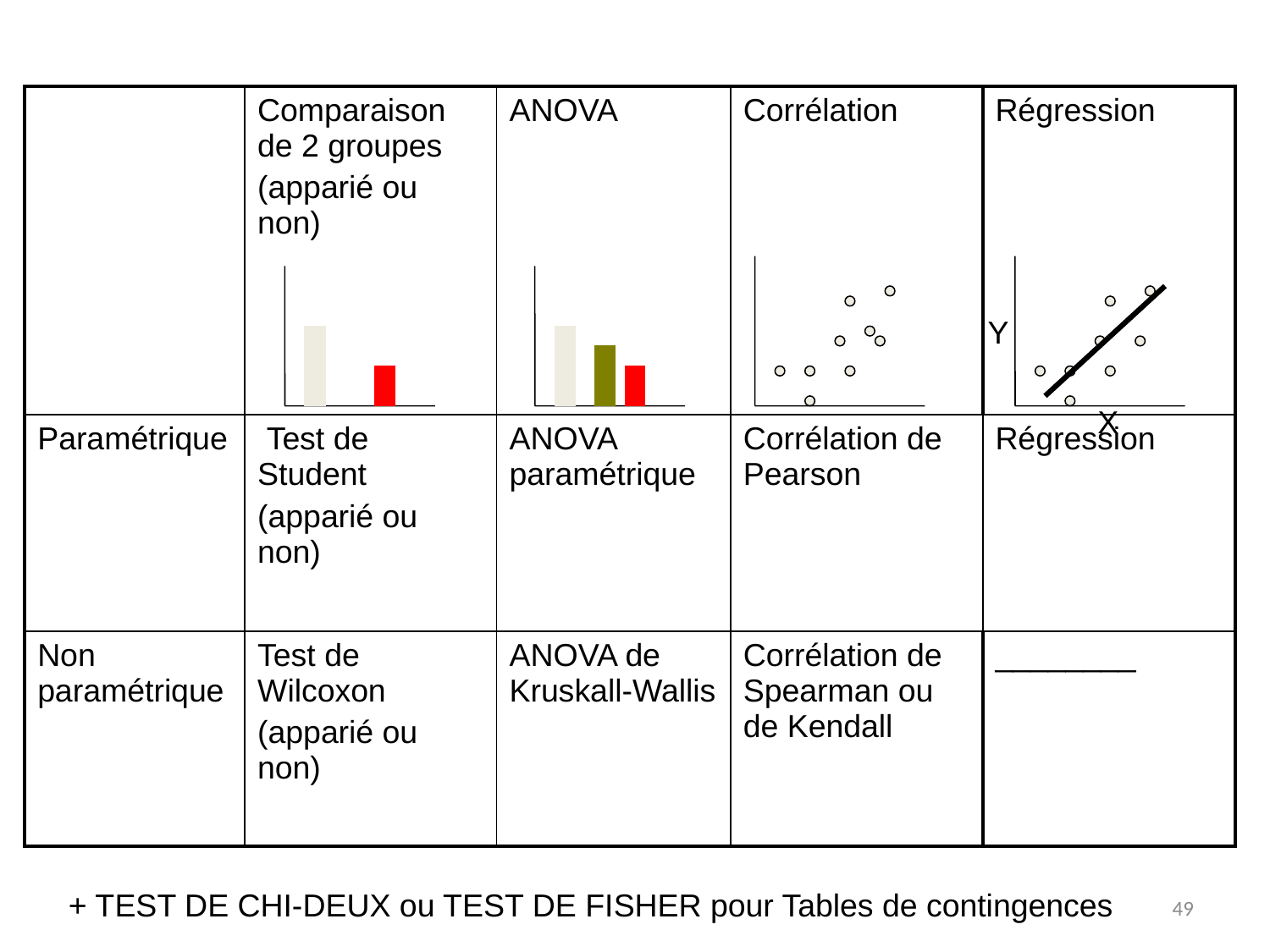

|  | Comparaison de 2 groupes (apparié ou non) | ANOVA | Corrélation | Régression |
| --- | --- | --- | --- | --- |
| Paramétrique | Test de Student (apparié ou non) | ANOVA paramétrique | Corrélation de Pearson | Régression |
| Non paramétrique | Test de Wilcoxon (apparié ou non) | ANOVA de Kruskall-Wallis | Corrélation de Spearman ou de Kendall | \_\_\_\_\_\_\_\_ |

Y

X

+ TEST DE CHI-DEUX ou TEST DE FISHER pour Tables de contingences
49